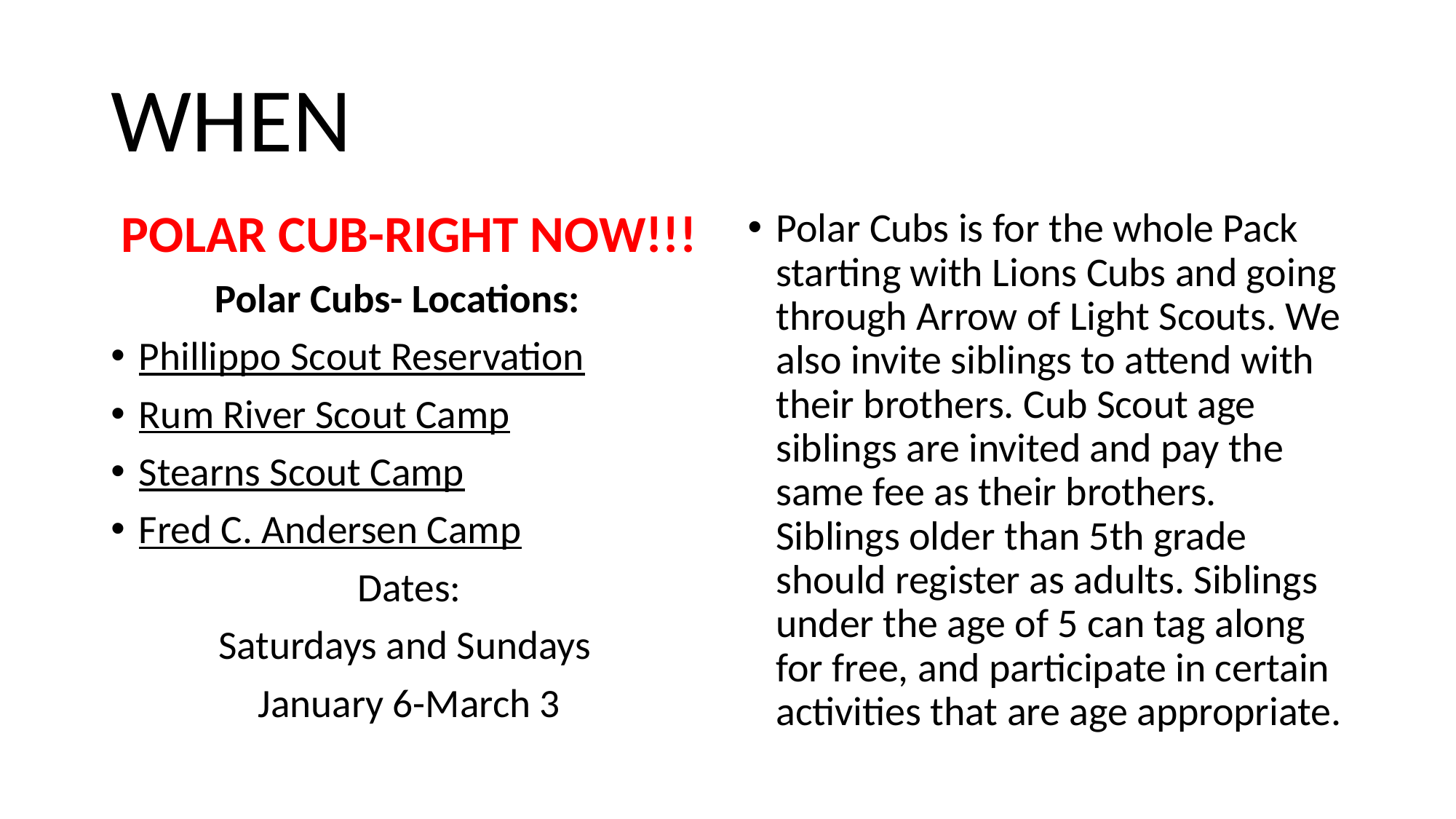

# WHEN
POLAR CUB-RIGHT NOW!!!
	Polar Cubs- Locations:
Phillippo Scout Reservation
Rum River Scout Camp
Stearns Scout Camp
Fred C. Andersen Camp
Dates:
Saturdays and Sundays
January 6-March 3

Polar Cubs is for the whole Pack starting with Lions Cubs and going through Arrow of Light Scouts. We also invite siblings to attend with their brothers. Cub Scout age siblings are invited and pay the same fee as their brothers. Siblings older than 5th grade should register as adults. Siblings under the age of 5 can tag along for free, and participate in certain activities that are age appropriate.